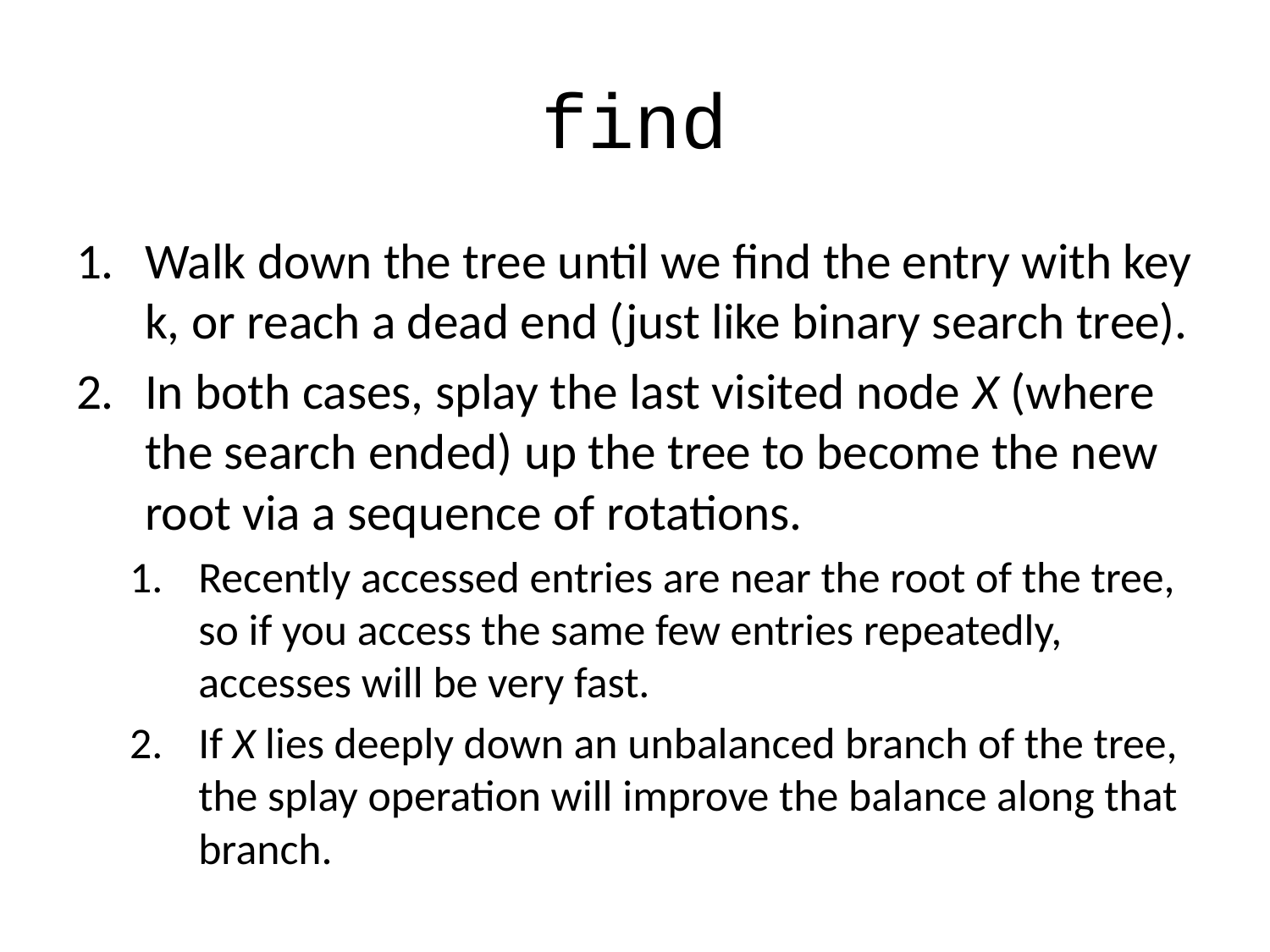

# find
Walk down the tree until we find the entry with key k, or reach a dead end (just like binary search tree).
In both cases, splay the last visited node X (where the search ended) up the tree to become the new root via a sequence of rotations.
Recently accessed entries are near the root of the tree, so if you access the same few entries repeatedly, accesses will be very fast.
If X lies deeply down an unbalanced branch of the tree, the splay operation will improve the balance along that branch.